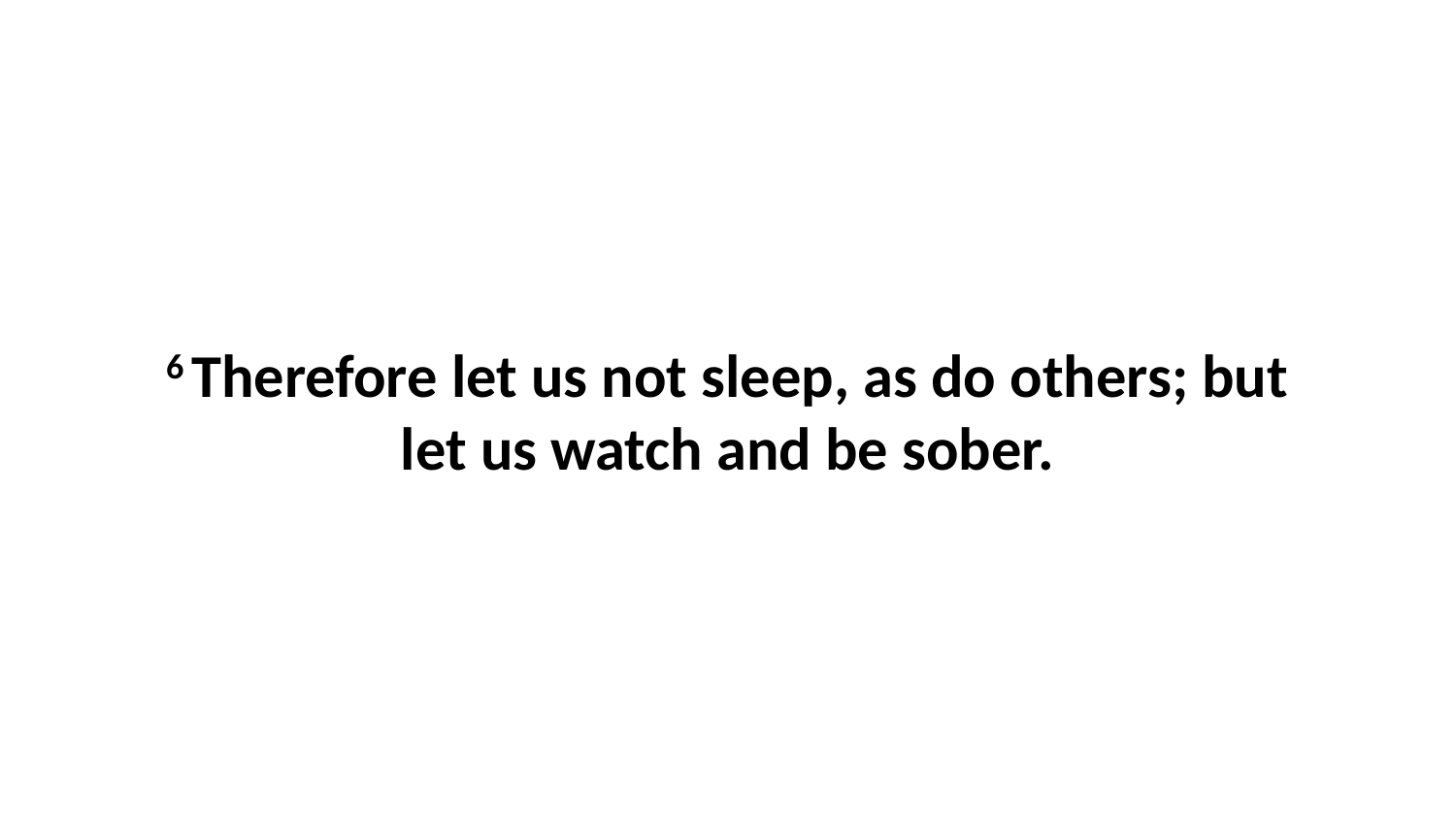

6 Therefore let us not sleep, as do others; but let us watch and be sober.